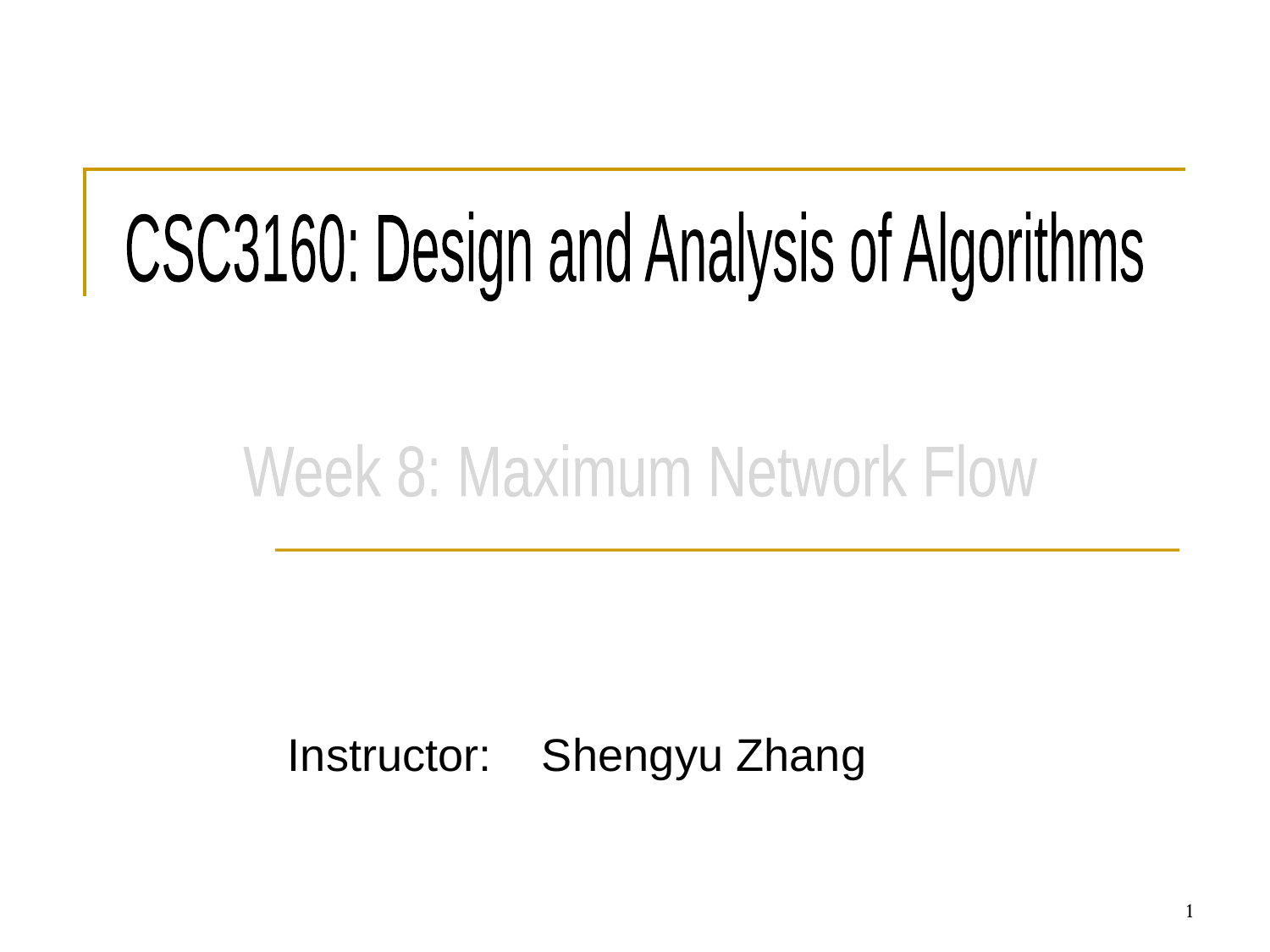

CSC3160: Design and Analysis of Algorithms
Week 8: Maximum Network Flow
Instructor: 	Shengyu Zhang

1